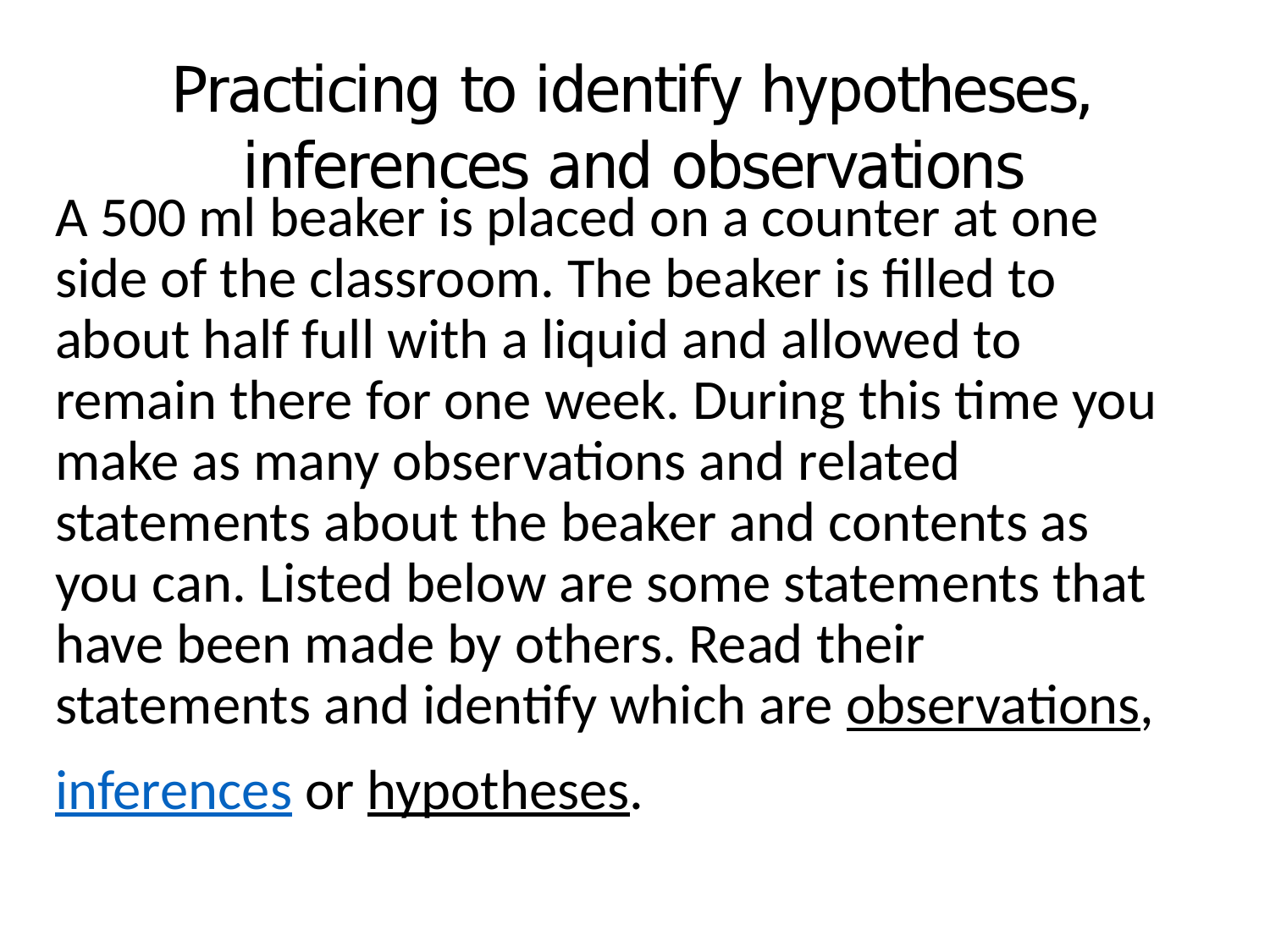

Practicing to identify hypotheses, inferences and observations
# A 500 ml beaker is placed on a counter at one side of the classroom. The beaker is filled to about half full with a liquid and allowed to remain there for one week. During this time you make as many observations and related statements about the beaker and contents as you can. Listed below are some statements that have been made by others. Read their statements and identify which are observations, inferences or hypotheses.